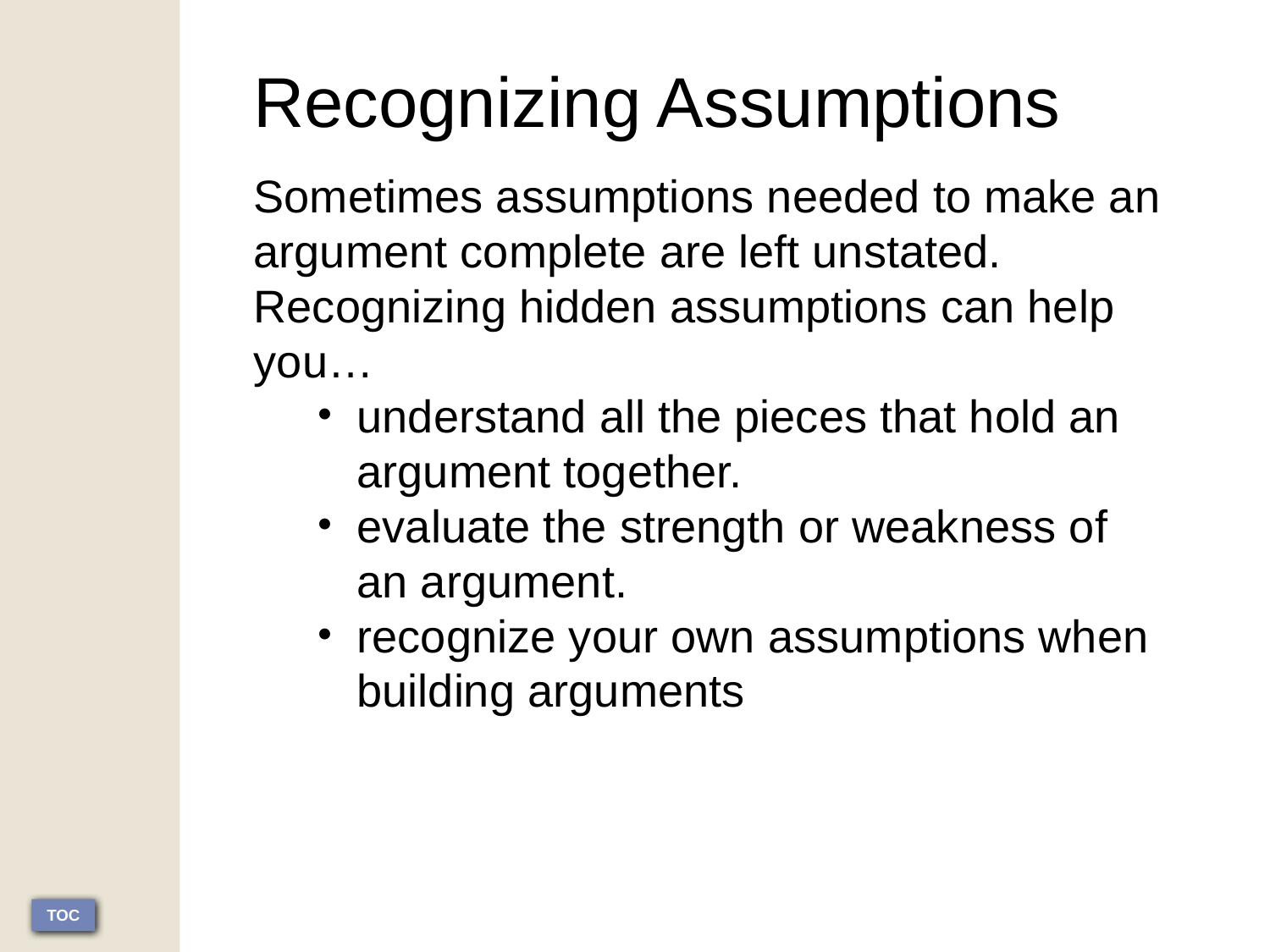

Recognizing Assumptions
Sometimes assumptions needed to make an argument complete are left unstated. Recognizing hidden assumptions can help you…
understand all the pieces that hold an argument together.
evaluate the strength or weakness of an argument.
recognize your own assumptions when building arguments.